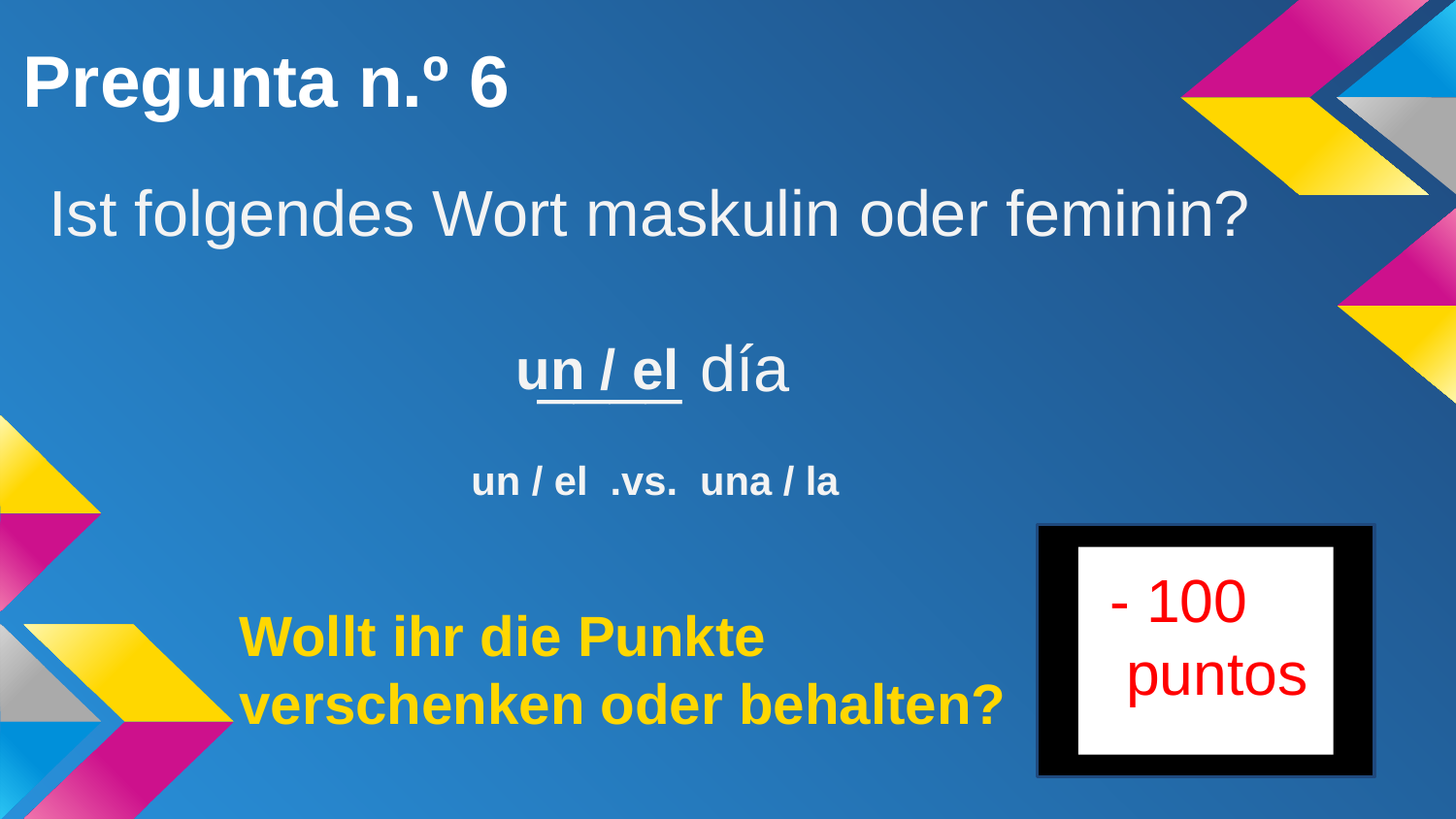

# Pregunta n.º 6
Ist folgendes Wort maskulin oder feminin?

 ____ día
un / el
un / el  .vs.  una / la

 - 100
  puntos
Wollt ihr die Punkte verschenken oder behalten?